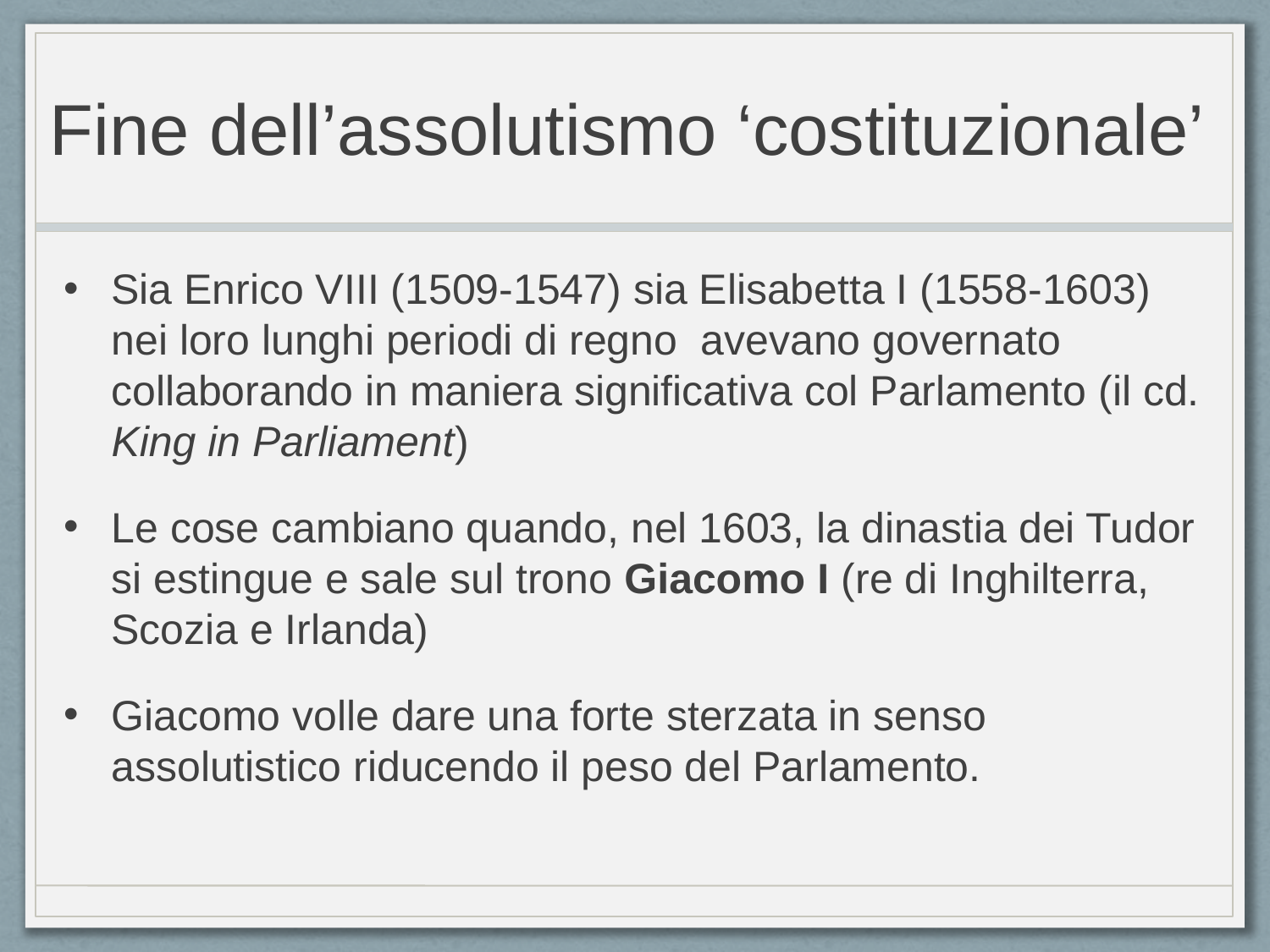

# Fine dell’assolutismo ‘costituzionale’
Sia Enrico VIII (1509-1547) sia Elisabetta I (1558-1603) nei loro lunghi periodi di regno  avevano governato collaborando in maniera significativa col Parlamento (il cd. King in Parliament)
Le cose cambiano quando, nel 1603, la dinastia dei Tudor si estingue e sale sul trono Giacomo I (re di Inghilterra, Scozia e Irlanda)
Giacomo volle dare una forte sterzata in senso assolutistico riducendo il peso del Parlamento.